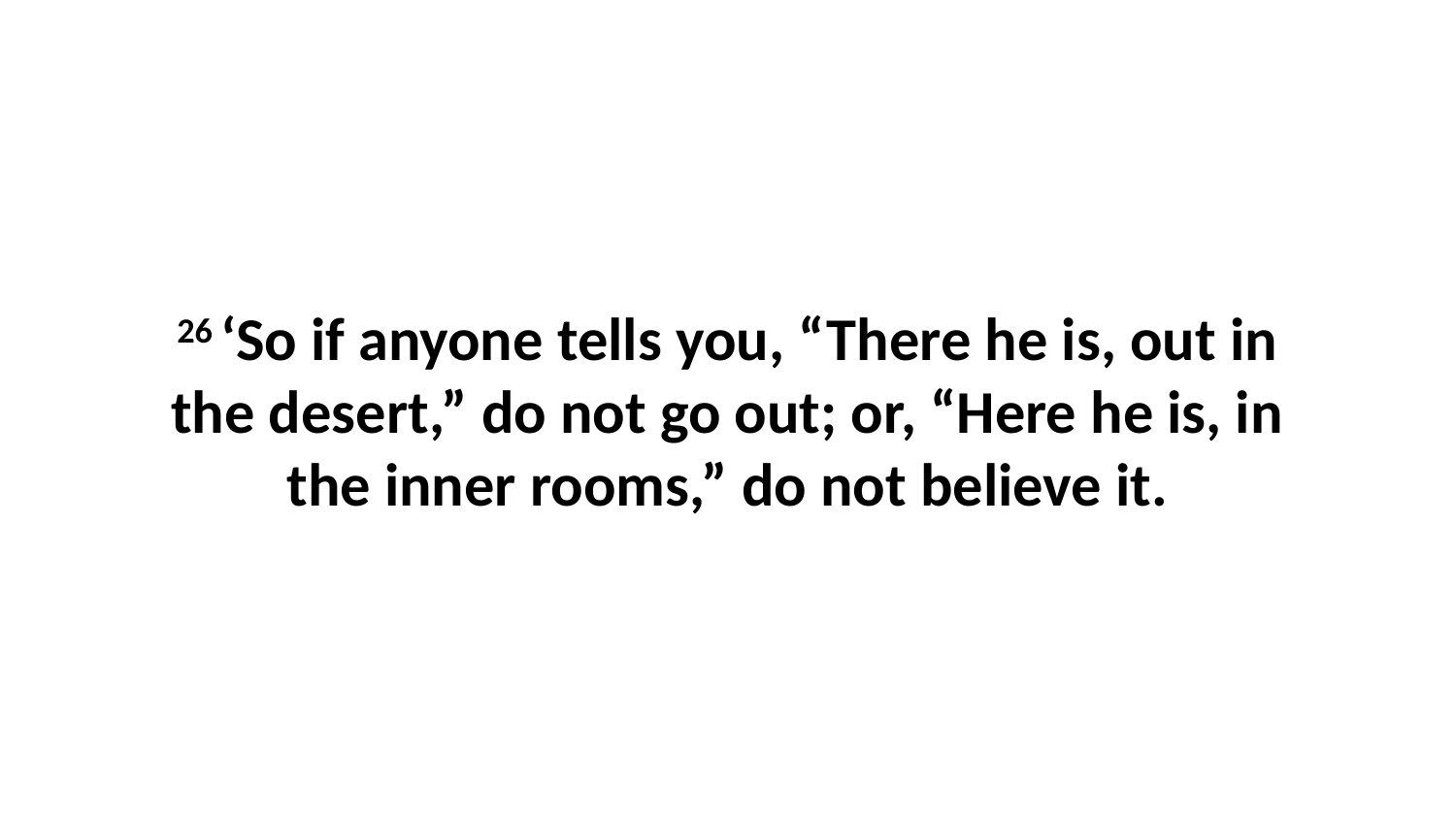

26 ‘So if anyone tells you, “There he is, out in the desert,” do not go out; or, “Here he is, in the inner rooms,” do not believe it.